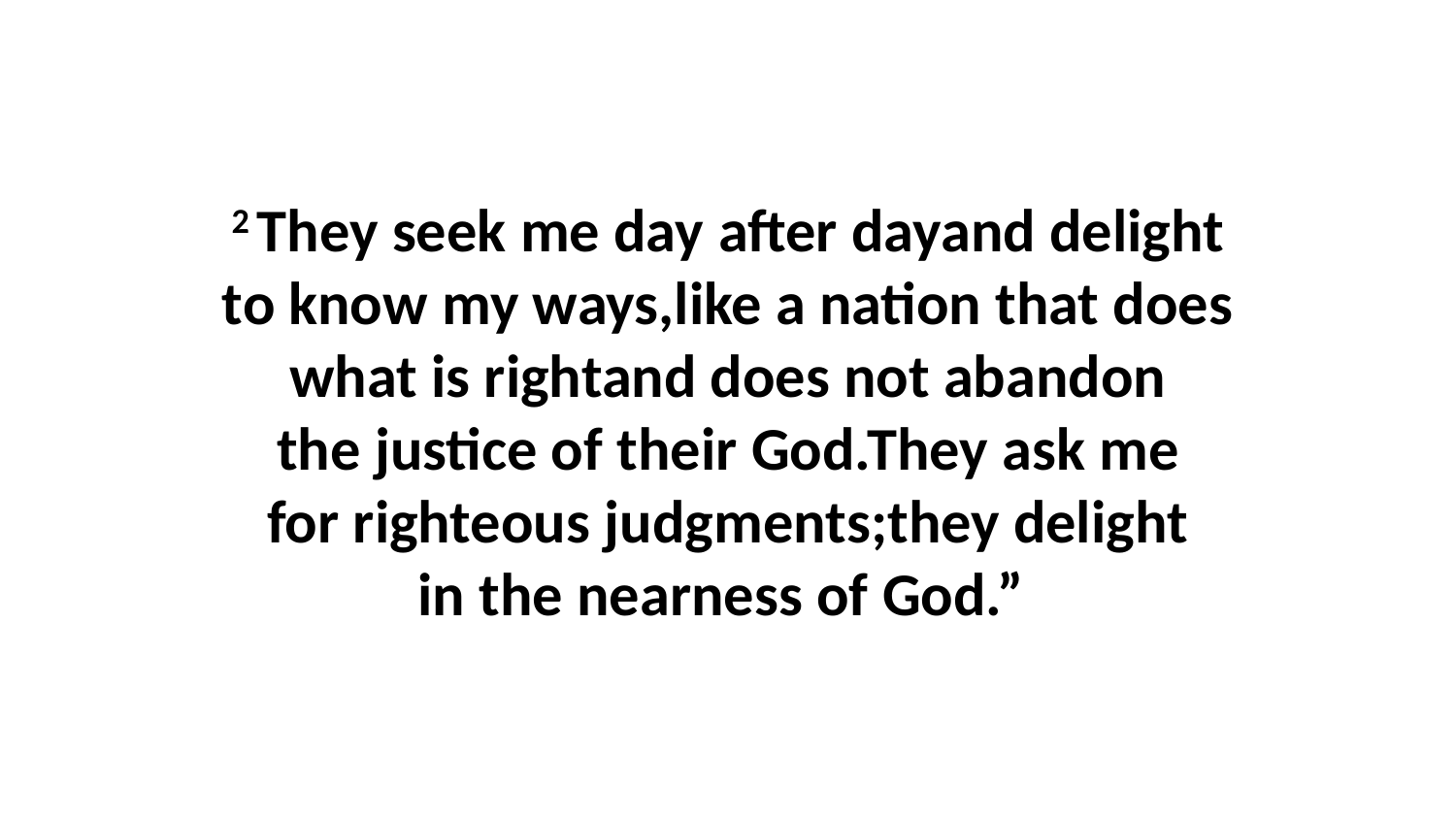

2 They seek me day after dayand delight to know my ways,like a nation that does what is rightand does not abandon the justice of their God.They ask me for righteous judgments;they delight in the nearness of God.”